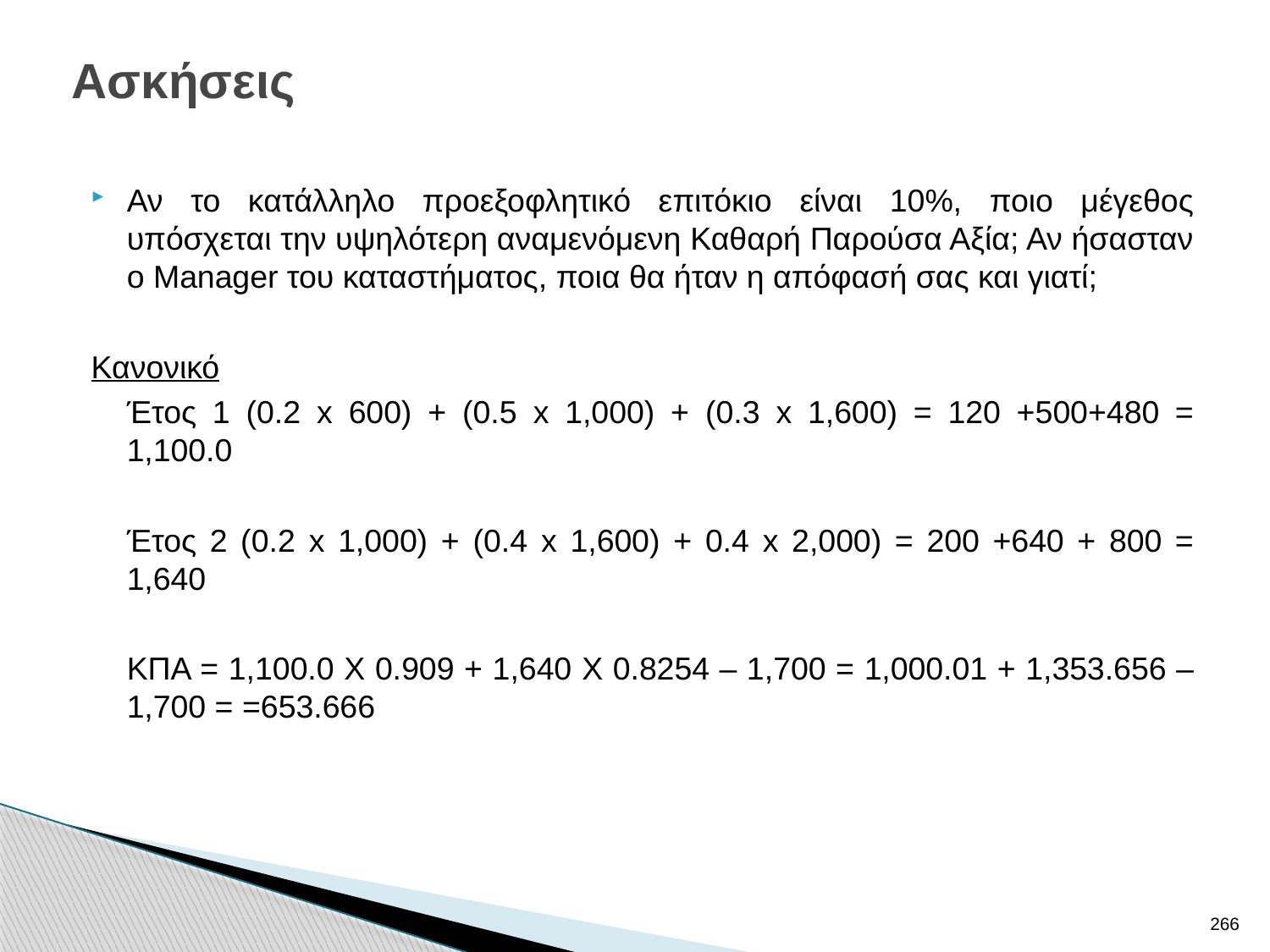

# Ασκήσεις

Αν το κατάλληλο προεξοφλητικό επιτόκιο είναι 10%, ποιο μέγεθος υπόσχεται την υψηλότερη αναμενόμενη Καθαρή Παρούσα Αξία; Αν ήσασταν ο Manager του καταστήματος, ποια θα ήταν η απόφασή σας και γιατί;

Κανονικό
	Έτος 1 (0.2 x 600) + (0.5 x 1,000) + (0.3 x 1,600) = 120 +500+480 = 1,100.0

	Έτος 2 (0.2 x 1,000) + (0.4 x 1,600) + 0.4 x 2,000) = 200 +640 + 800 = 1,640

	ΚΠΑ = 1,100.0 X 0.909 + 1,640 X 0.8254 – 1,700 = 1,000.01 + 1,353.656 – 1,700 = =653.666

266